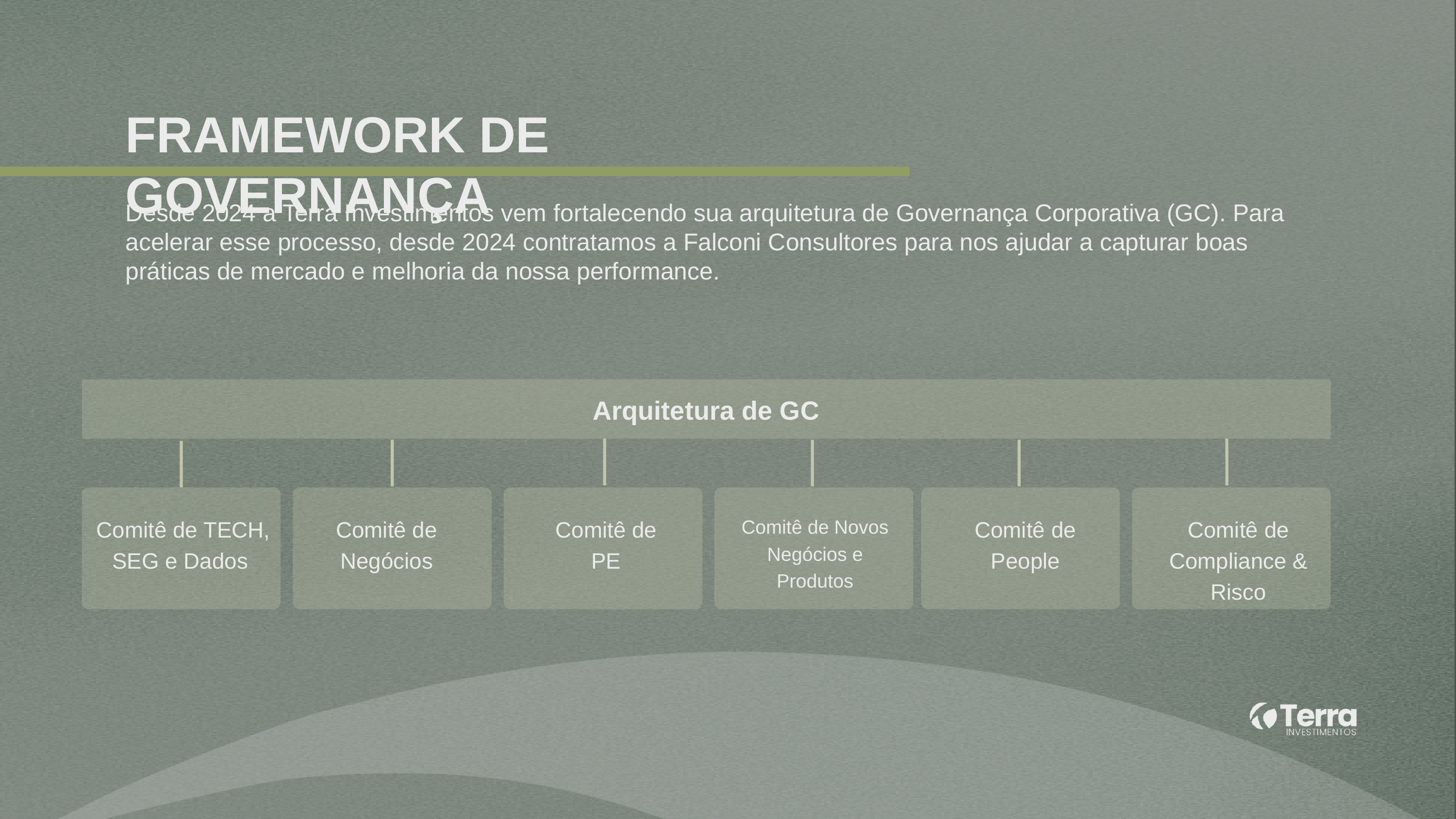

FRAMEWORK DE GOVERNANÇA
Desde 2024 a Terra Investimentos vem fortalecendo sua arquitetura de Governança Corporativa (GC). Para acelerar esse processo, desde 2024 contratamos a Falconi Consultores para nos ajudar a capturar boas práticas de mercado e melhoria da nossa performance.

Arquitetura de GC

Comitê de TECH, SEG e Dados
Comitê de Negócios
Comitê de PE
Comitê de Novos Negócios e Produtos
Comitê de People
Comitê de Compliance & Risco